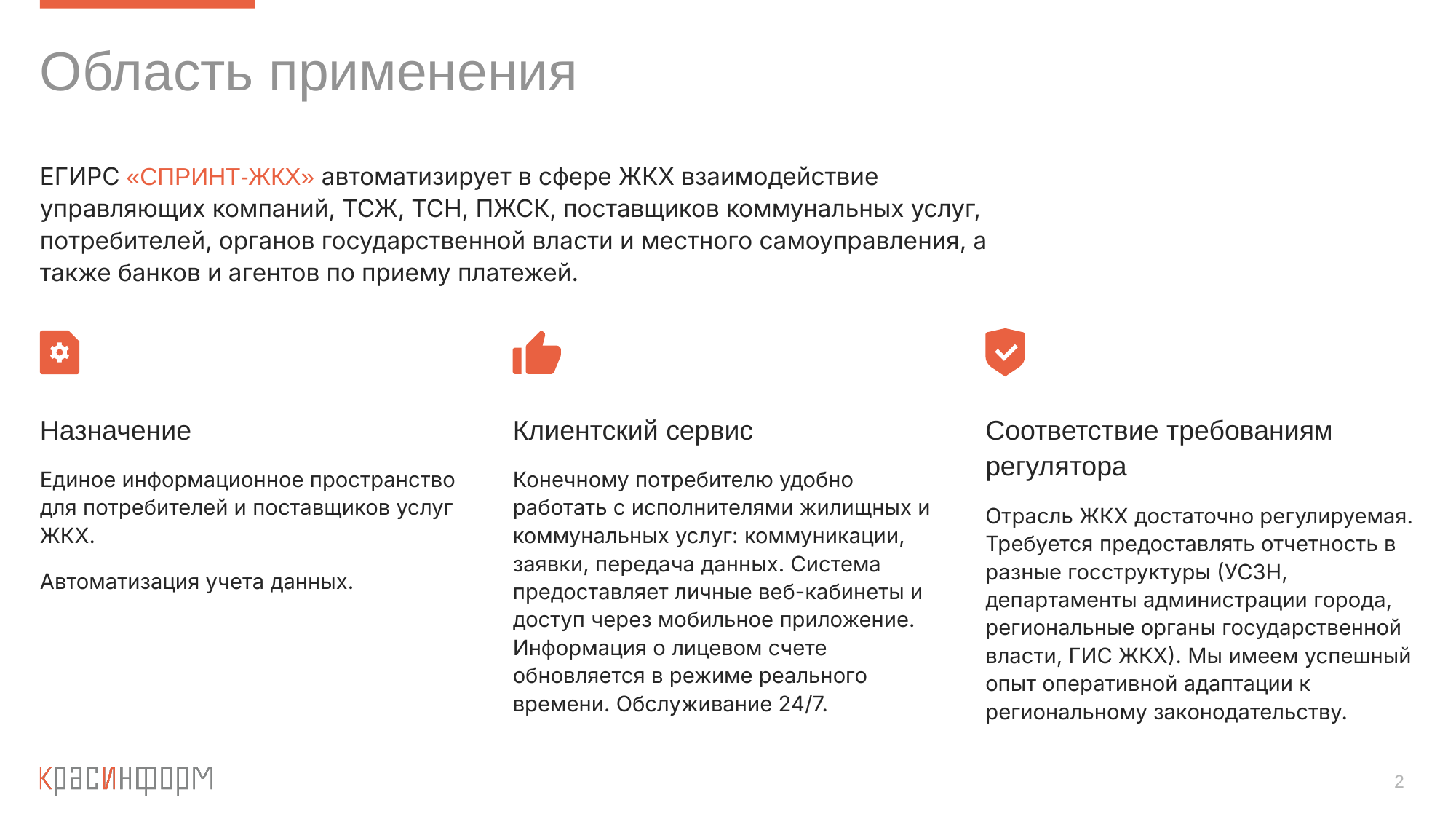

# Область применения
ЕГИРС «СПРИНТ-ЖКХ» автоматизирует в сфере ЖКХ взаимодействие управляющих компаний, ТСЖ, ТСН, ПЖСК, поставщиков коммунальных услуг, потребителей, органов государственной власти и местного самоуправления, а также банков и агентов по приему платежей.

Назначение
Единое информационное пространство для потребителей и поставщиков услуг ЖКХ.
Автоматизация учета данных.

Клиентский сервис
Конечному потребителю удобно работать с исполнителями жилищных и коммунальных услуг: коммуникации, заявки, передача данных. Система предоставляет личные веб-кабинеты и доступ через мобильное приложение. Информация о лицевом счете обновляется в режиме реального времени. Обслуживание 24/7.
Соответствие требованиям регулятора
Отрасль ЖКХ достаточно регулируемая. Требуется предоставлять отчетность в разные госструктуры (УСЗН, департаменты администрации города, региональные органы государственной власти, ГИС ЖКХ). Мы имеем успешный опыт оперативной адаптации к региональному законодательству.
2